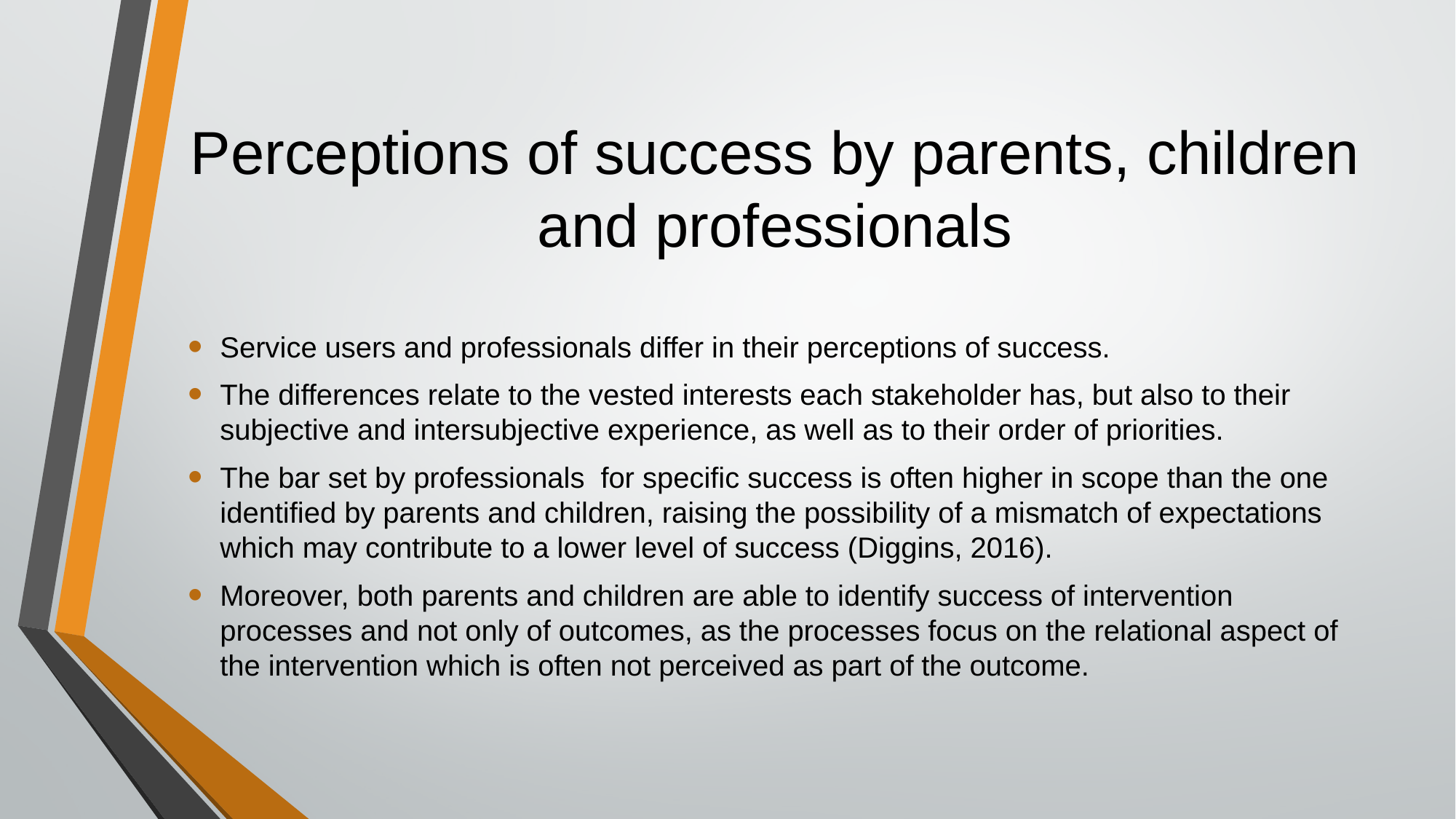

# Perceptions of success by parents, children and professionals
Service users and professionals differ in their perceptions of success.
The differences relate to the vested interests each stakeholder has, but also to their subjective and intersubjective experience, as well as to their order of priorities.
The bar set by professionals  for specific success is often higher in scope than the one identified by parents and children, raising the possibility of a mismatch of expectations which may contribute to a lower level of success (Diggins, 2016).
Moreover, both parents and children are able to identify success of intervention processes and not only of outcomes, as the processes focus on the relational aspect of the intervention which is often not perceived as part of the outcome.